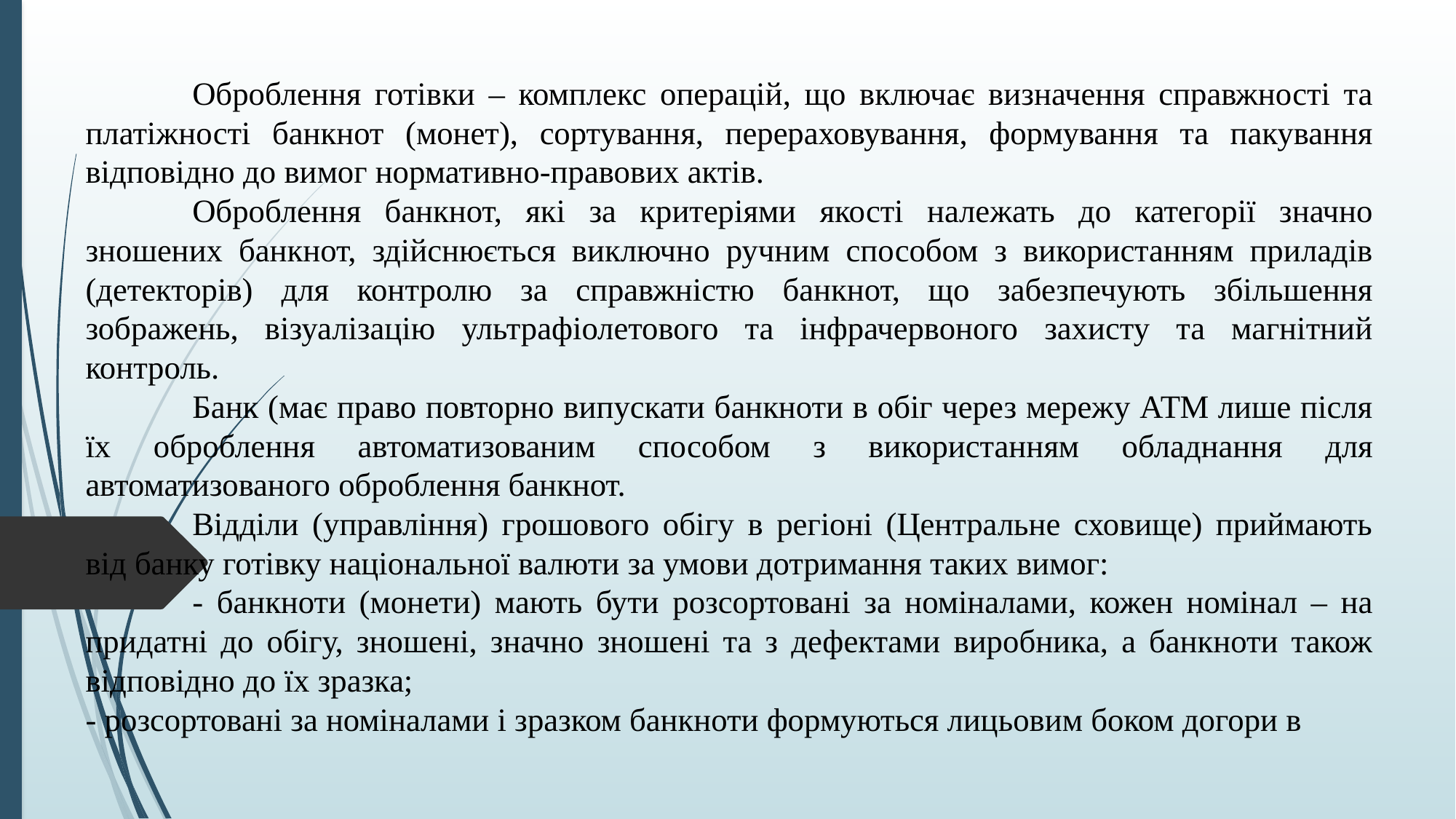

Оброблення готівки – комплекс операцій, що включає визначення справжності та платіжності банкнот (монет), сортування, перераховування, формування та пакування відповідно до вимог нормативно-правових актів.
	Оброблення банкнот, які за критеріями якості належать до категорії значно зношених банкнот, здійснюється виключно ручним способом з використанням приладів (детекторів) для контролю за справжністю банкнот, що забезпечують збільшення зображень, візуалізацію ультрафіолетового та інфрачервоного захисту та магнітний контроль.
	Банк (має право повторно випускати банкноти в обіг через мережу АТМ лише після їх оброблення автоматизованим способом з використанням обладнання для автоматизованого оброблення банкнот.
	Відділи (управління) грошового обігу в регіоні (Центральне сховище) приймають від банку готівку національної валюти за умови дотримання таких вимог:
	- банкноти (монети) мають бути розсортовані за номіналами, кожен номінал – на придатні до обігу, зношені, значно зношені та з дефектами виробника, а банкноти також відповідно до їх зразка;
- розсортовані за номіналами і зразком банкноти формуються лицьовим боком догори в